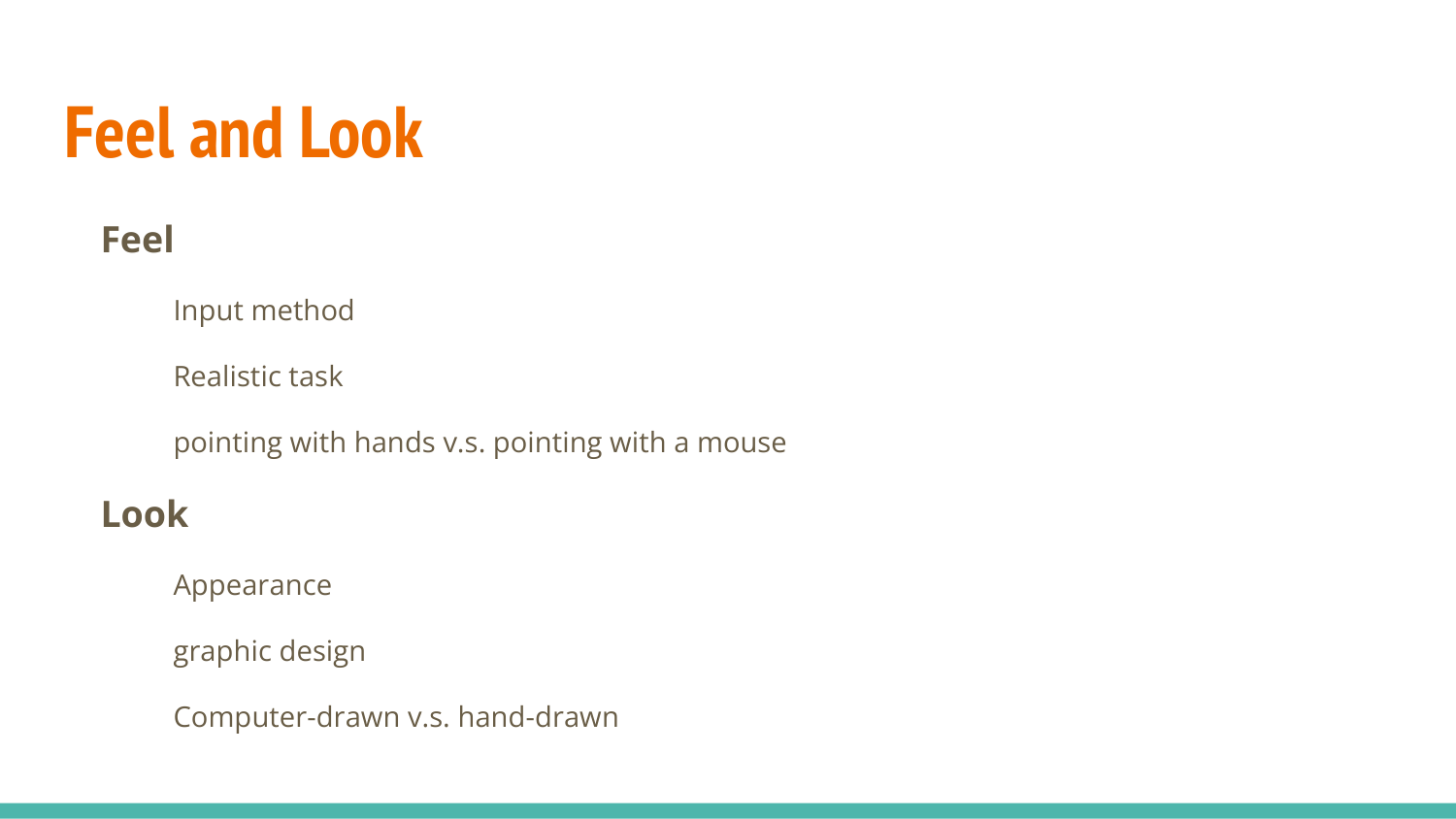

# Feel and Look
Feel
Input method
Realistic task
pointing with hands v.s. pointing with a mouse
Look
Appearance
graphic design
Computer-drawn v.s. hand-drawn